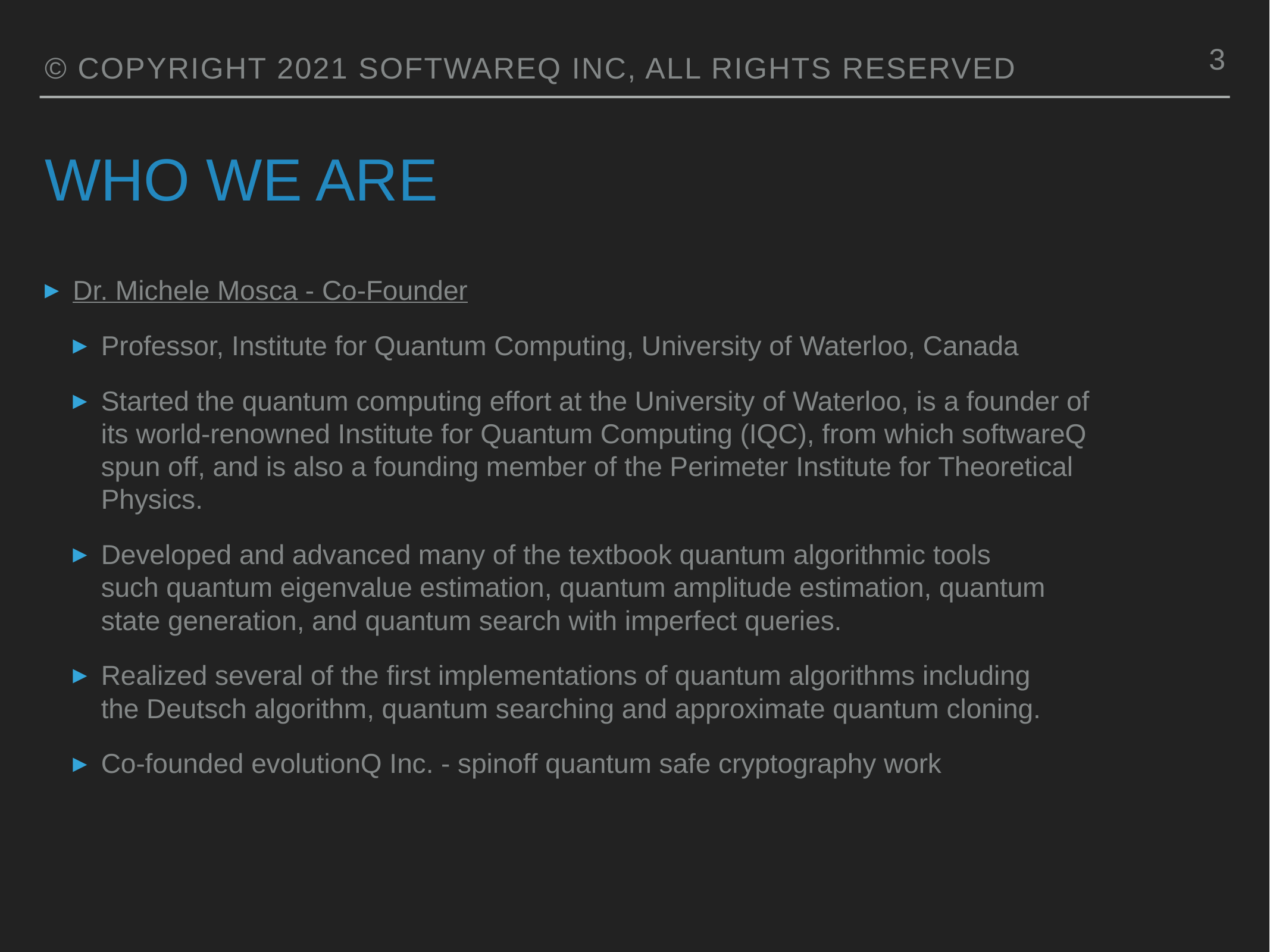

3
© COPYRIGHT 2021 SOFTWAREQ INC, ALL RIGHTS RESERVED
# WHO WE ARE
Dr. Michele Mosca - Co-Founder
Professor, Institute for Quantum Computing, University of Waterloo, Canada
Started the quantum computing effort at the University of Waterloo, is a founder of its world-renowned Institute for Quantum Computing (IQC), from which softwareQ spun off, and is also a founding member of the Perimeter Institute for Theoretical Physics.
Developed and advanced many of the textbook quantum algorithmic tools such quantum eigenvalue estimation, quantum amplitude estimation, quantum state generation, and quantum search with imperfect queries.
Realized several of the first implementations of quantum algorithms including the Deutsch algorithm, quantum searching and approximate quantum cloning.
Co-founded evolutionQ Inc. - spinoff quantum safe cryptography work